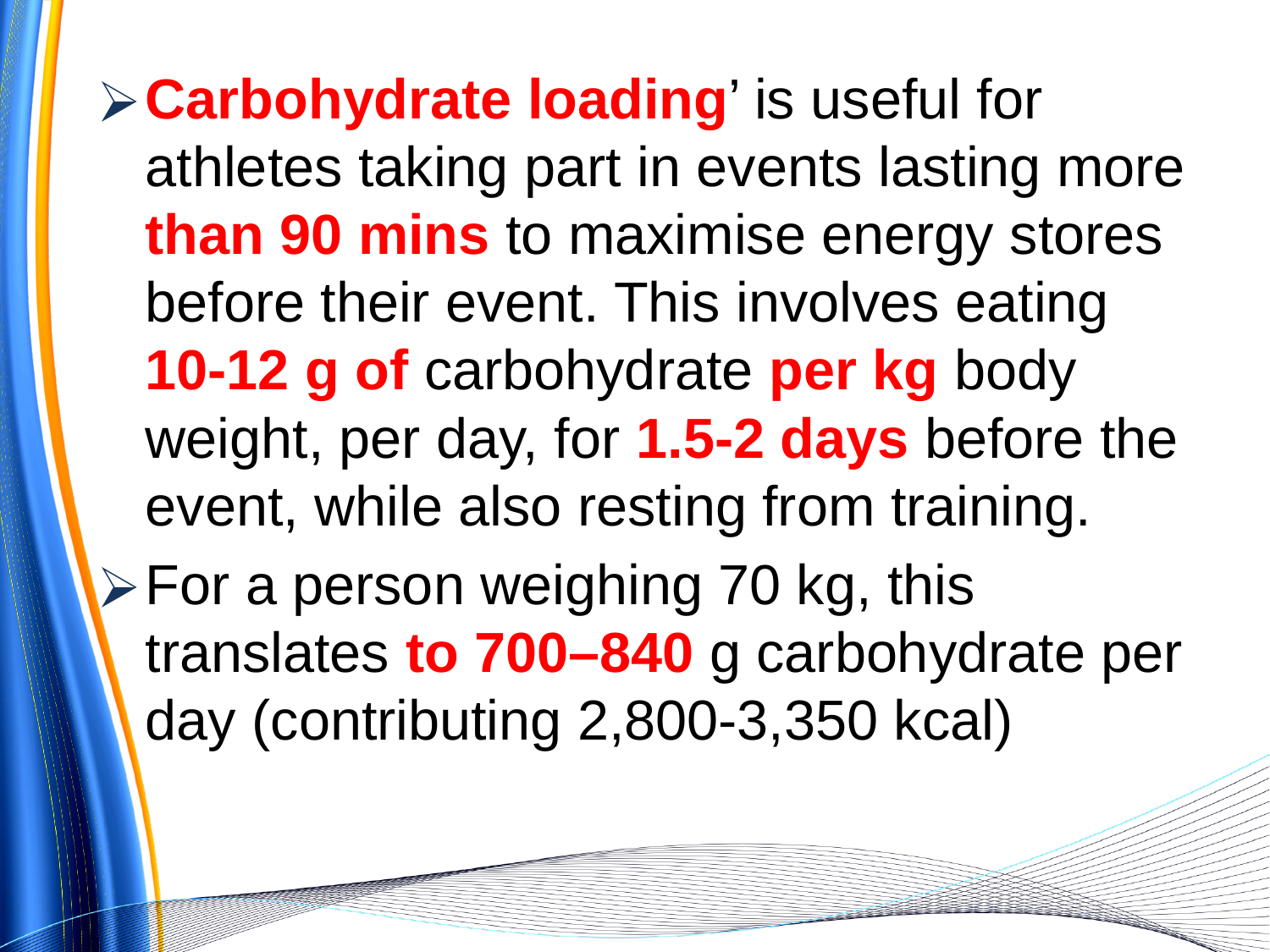

Carbohydrate loading’ is useful for athletes taking part in events lasting more than 90 mins to maximise energy stores before their event. This involves eating 10-12 g of carbohydrate per kg body weight, per day, for 1.5-2 days before the event, while also resting from training.
For a person weighing 70 kg, this translates to 700–840 g carbohydrate per day (contributing 2,800-3,350 kcal)